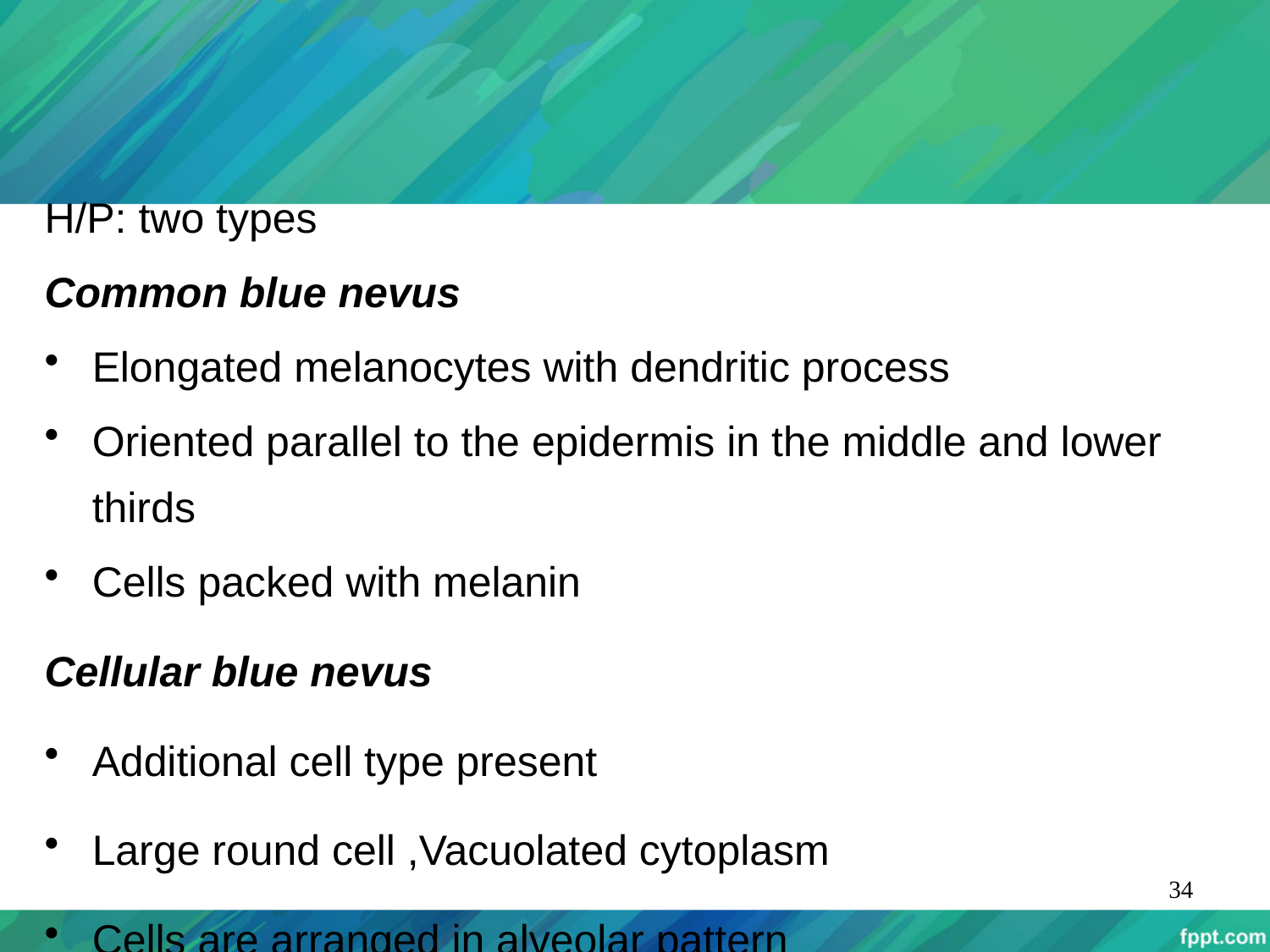

H/P: two types
Common blue nevus
Elongated melanocytes with dendritic process
Oriented parallel to the epidermis in the middle and lower thirds
Cells packed with melanin
Cellular blue nevus
Additional cell type present
Large round cell ,Vacuolated cytoplasm
Cells are arranged in alveolar pattern

34